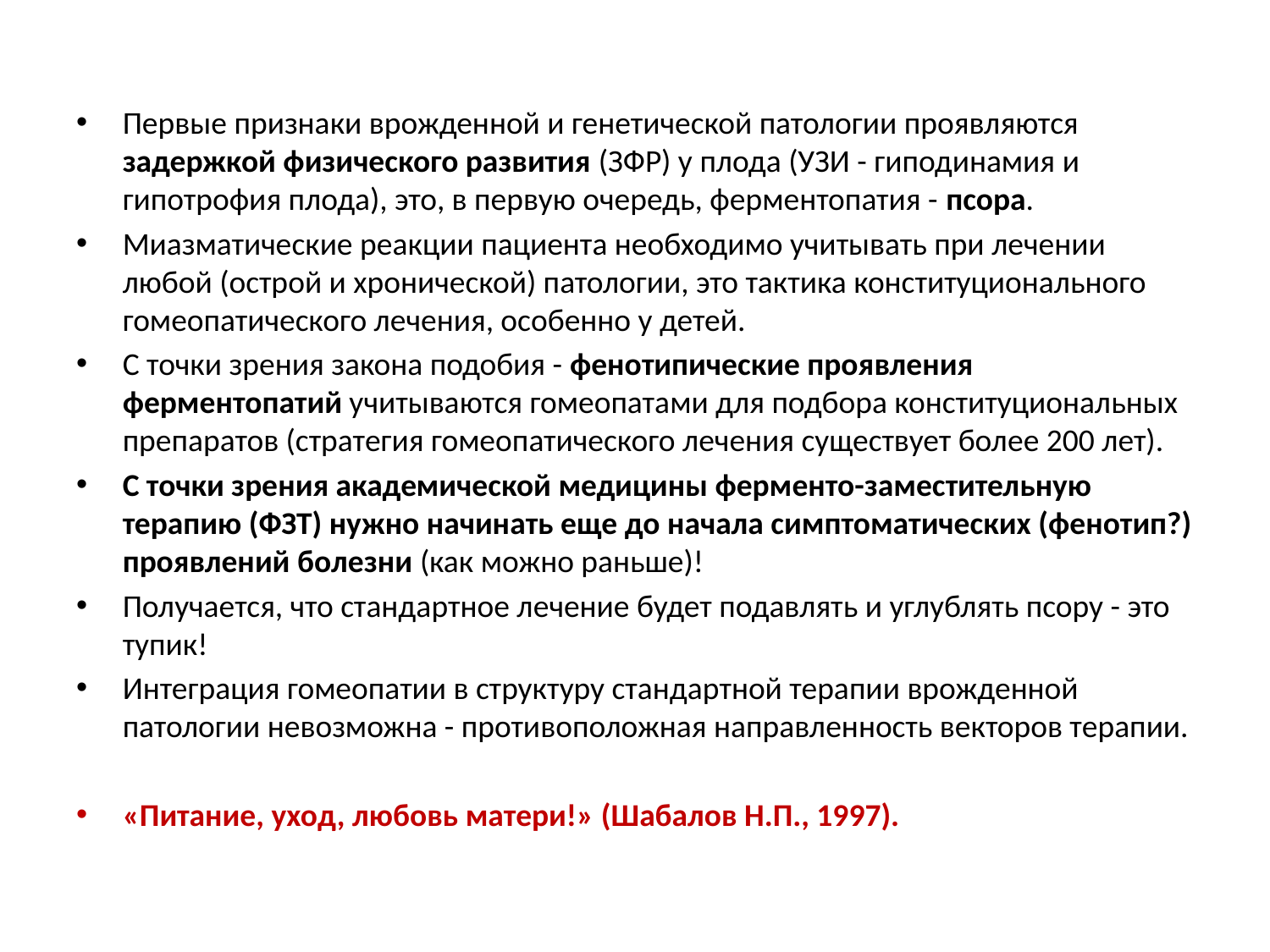

Первые признаки врожденной и генетической патологии проявляются задержкой физического развития (ЗФР) у плода (УЗИ - гиподинамия и гипотрофия плода), это, в первую очередь, ферментопатия - псора.
Миазматические реакции пациента необходимо учитывать при лечении любой (острой и хронической) патологии, это тактика конституционального гомеопатического лечения, особенно у детей.
С точки зрения закона подобия - фенотипические проявления ферментопатий учитываются гомеопатами для подбора конституциональных препаратов (стратегия гомеопатического лечения существует более 200 лет).
С точки зрения академической медицины ферменто-заместительную терапию (ФЗТ) нужно начинать еще до начала симптоматических (фенотип?) проявлений болезни (как можно раньше)!
Получается, что стандартное лечение будет подавлять и углублять псору - это тупик!
Интеграция гомеопатии в структуру стандартной терапии врожденной патологии невозможна - противоположная направленность векторов терапии.

«Питание, уход, любовь матери!» (Шабалов Н.П., 1997).